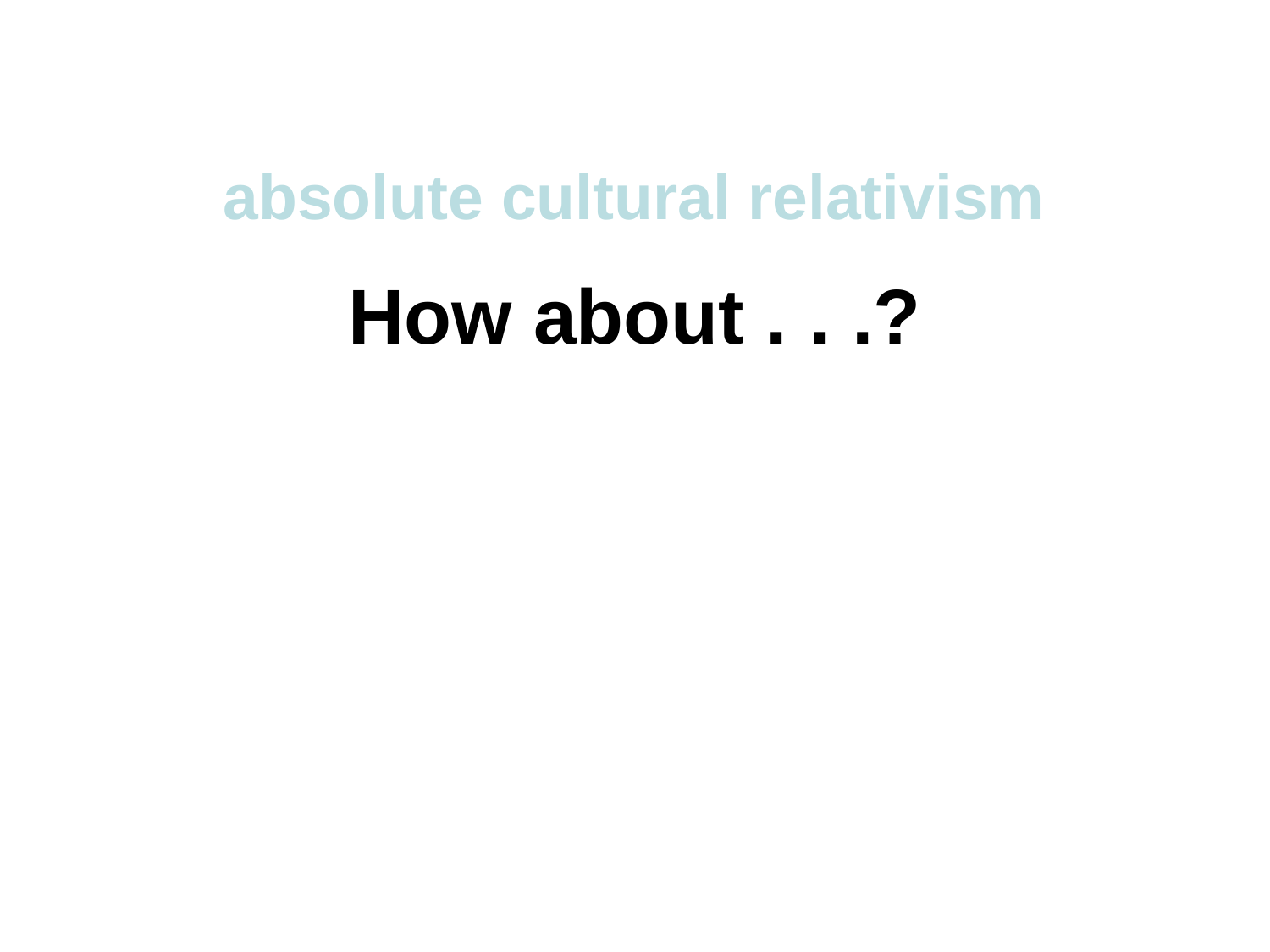

absolute cultural relativism
How about . . .?